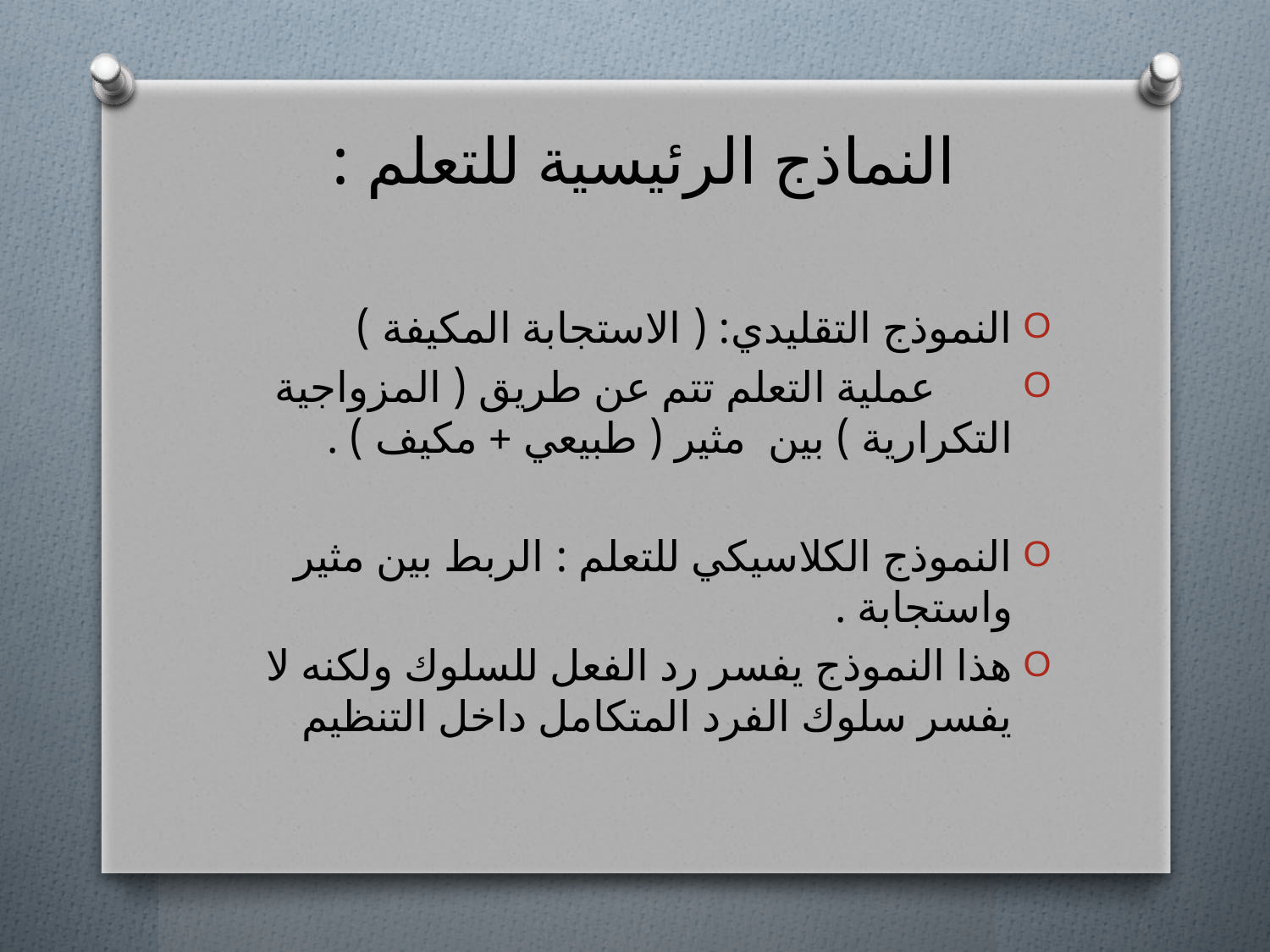

# النماذج الرئيسية للتعلم :
النموذج التقليدي: ( الاستجابة المكيفة )
       عملية التعلم تتم عن طريق ( المزواجية التكرارية ) بين  مثير ( طبيعي + مكيف ) .

النموذج الكلاسيكي للتعلم : الربط بين مثير واستجابة .
هذا النموذج يفسر رد الفعل للسلوك ولكنه لا يفسر سلوك الفرد المتكامل داخل التنظيم